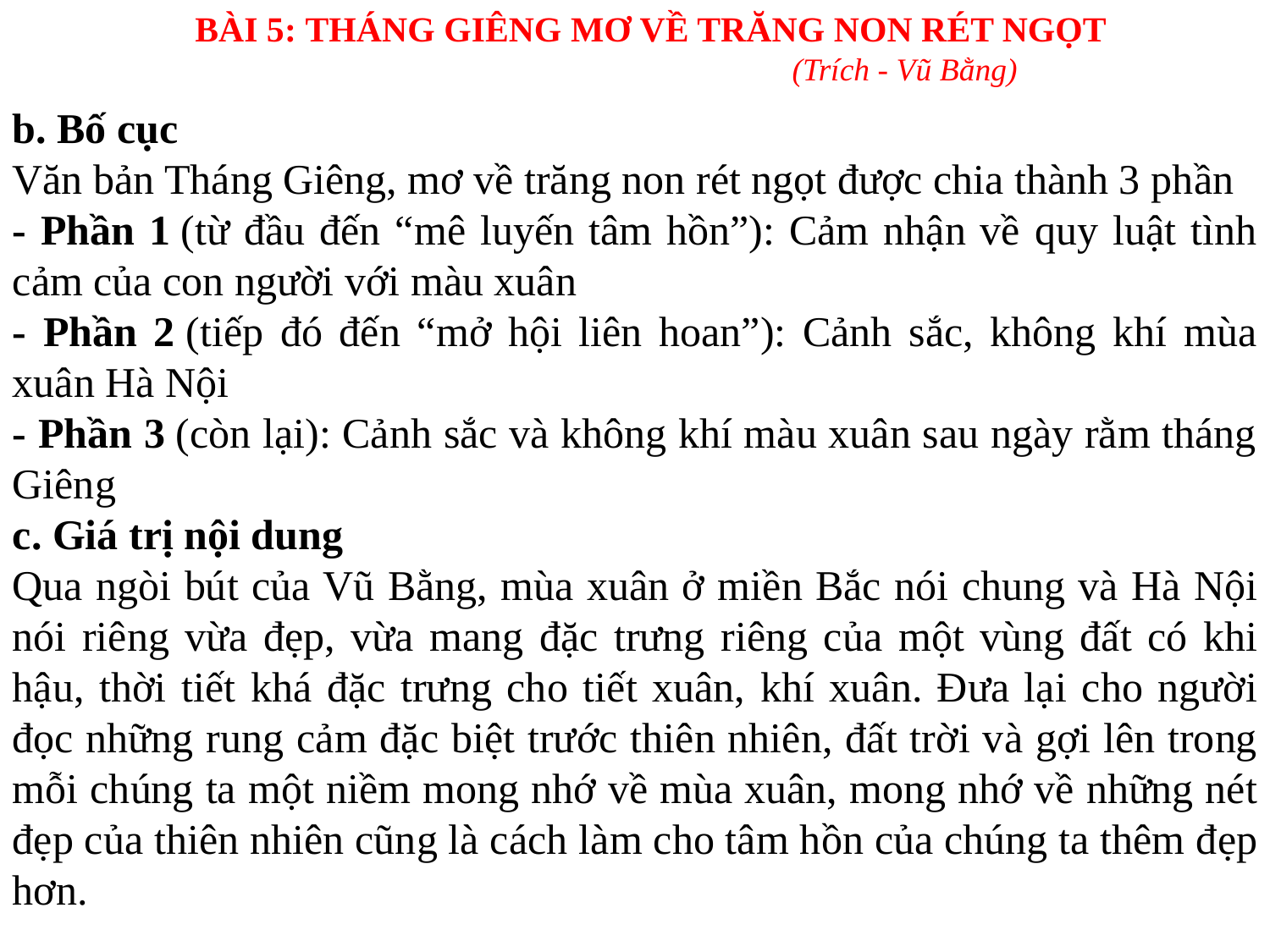

BÀI 5: THÁNG GIÊNG MƠ VỀ TRĂNG NON RÉT NGỌT
				(Trích - Vũ Bằng)

b. Bố cục
Văn bản Tháng Giêng, mơ về trăng non rét ngọt được chia thành 3 phần
- Phần 1 (từ đầu đến “mê luyến tâm hồn”): Cảm nhận về quy luật tình cảm của con người với màu xuân
- Phần 2 (tiếp đó đến “mở hội liên hoan”): Cảnh sắc, không khí mùa xuân Hà Nội
- Phần 3 (còn lại): Cảnh sắc và không khí màu xuân sau ngày rằm tháng Giêng
c. Giá trị nội dung
Qua ngòi bút của Vũ Bằng, mùa xuân ở miền Bắc nói chung và Hà Nội nói riêng vừa đẹp, vừa mang đặc trưng riêng của một vùng đất có khi hậu, thời tiết khá đặc trưng cho tiết xuân, khí xuân. Đưa lại cho người đọc những rung cảm đặc biệt trước thiên nhiên, đất trời và gợi lên trong mỗi chúng ta một niềm mong nhớ về mùa xuân, mong nhớ về những nét đẹp của thiên nhiên cũng là cách làm cho tâm hồn của chúng ta thêm đẹp hơn.